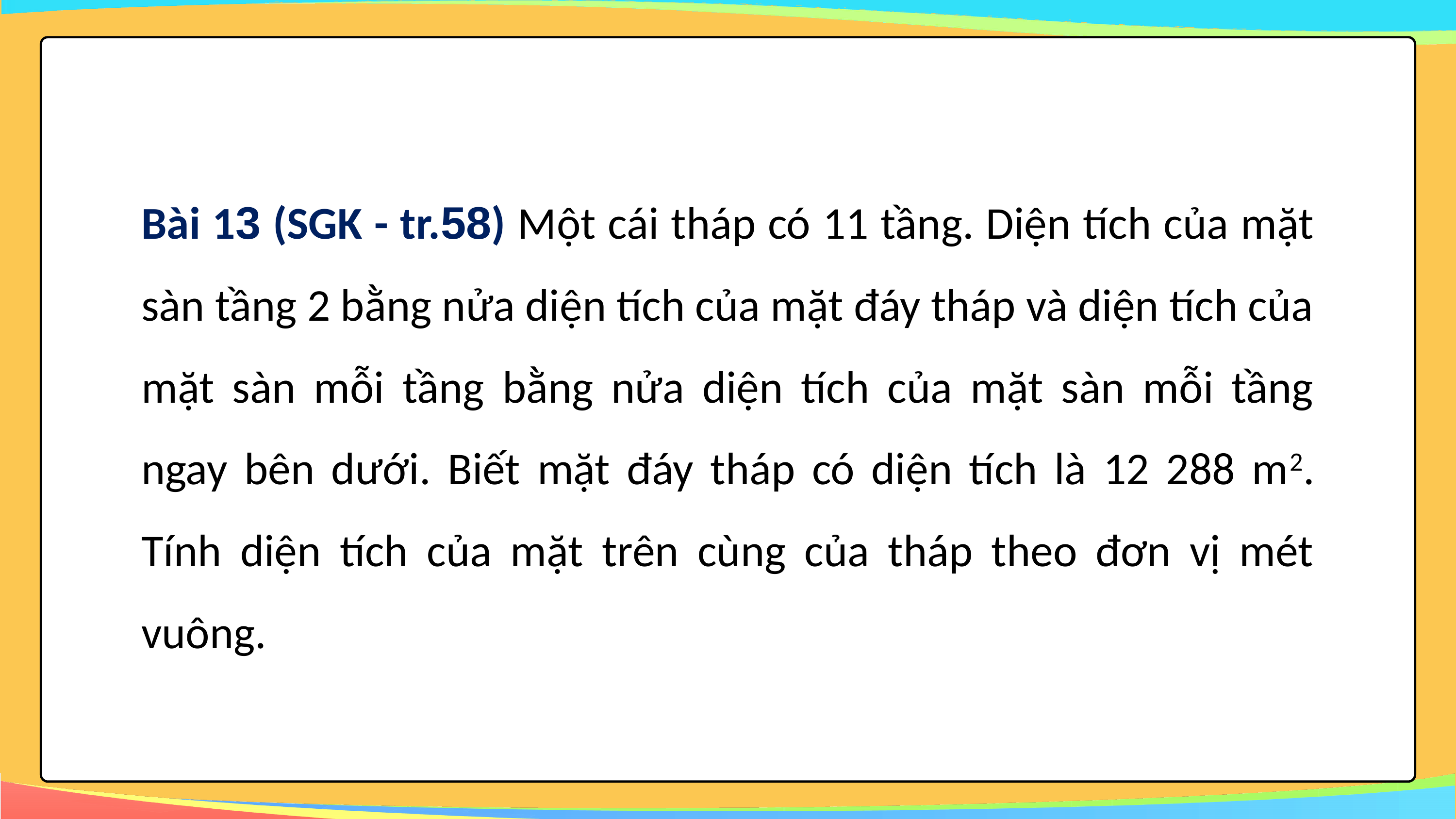

Bài 13 (SGK - tr.58) Một cái tháp có 11 tầng. Diện tích của mặt sàn tầng 2 bằng nửa diện tích của mặt đáy tháp và diện tích của mặt sàn mỗi tầng bằng nửa diện tích của mặt sàn mỗi tầng ngay bên dưới. Biết mặt đáy tháp có diện tích là 12 288 m2. Tính diện tích của mặt trên cùng của tháp theo đơn vị mét vuông.